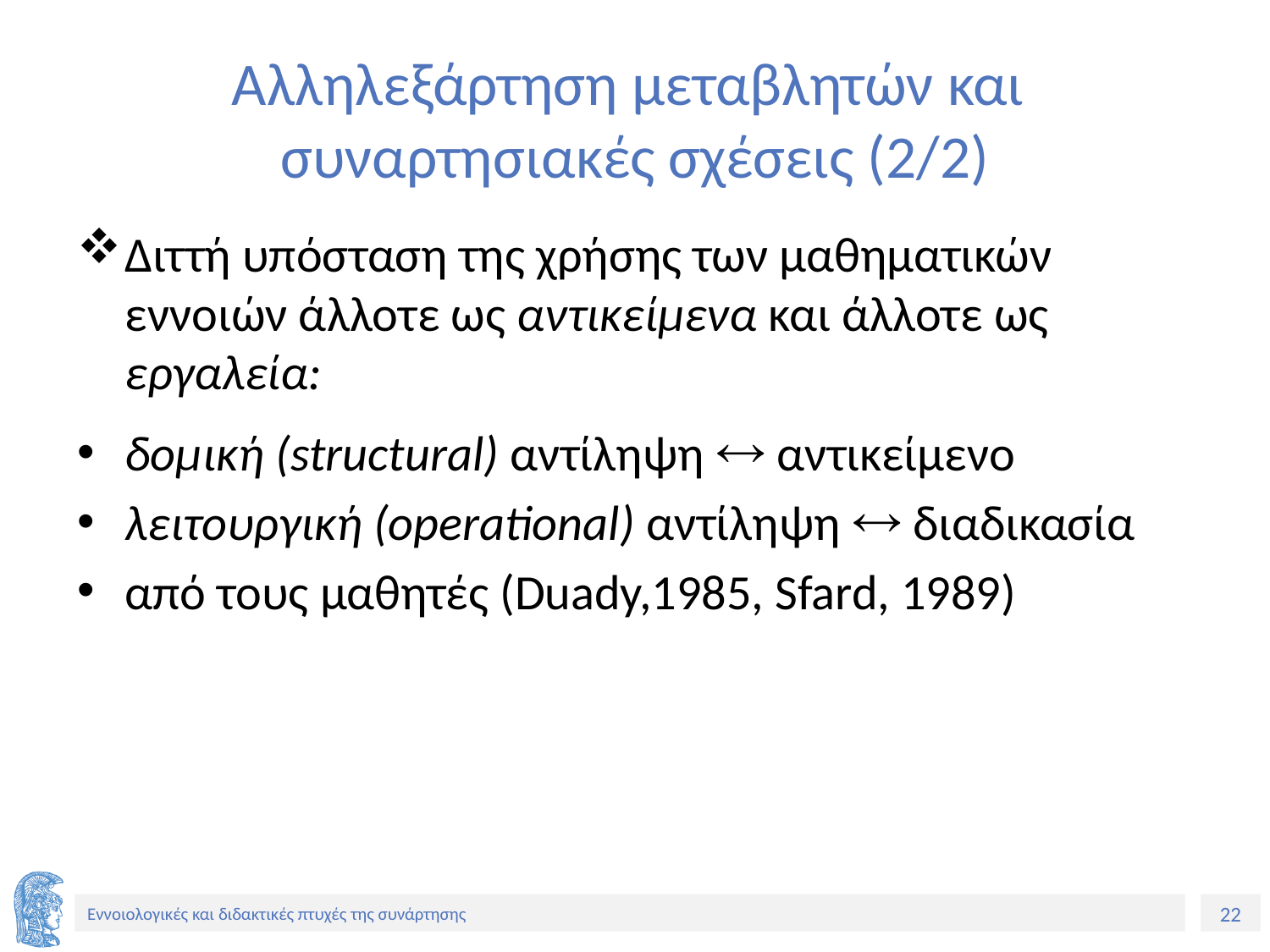

# Αλληλεξάρτηση μεταβλητών και  συναρτησιακές σχέσεις (2/2)
Διττή υπόσταση της χρήσης των μαθηματικών εννοιών άλλοτε ως αντικείμενα και άλλοτε ως εργαλεία:
δομική (structural) αντίληψη ↔ αντικείμενο
λειτουργική (operational) αντίληψη ↔ διαδικασία
από τους μαθητές (Duady,1985, Sfard, 1989)